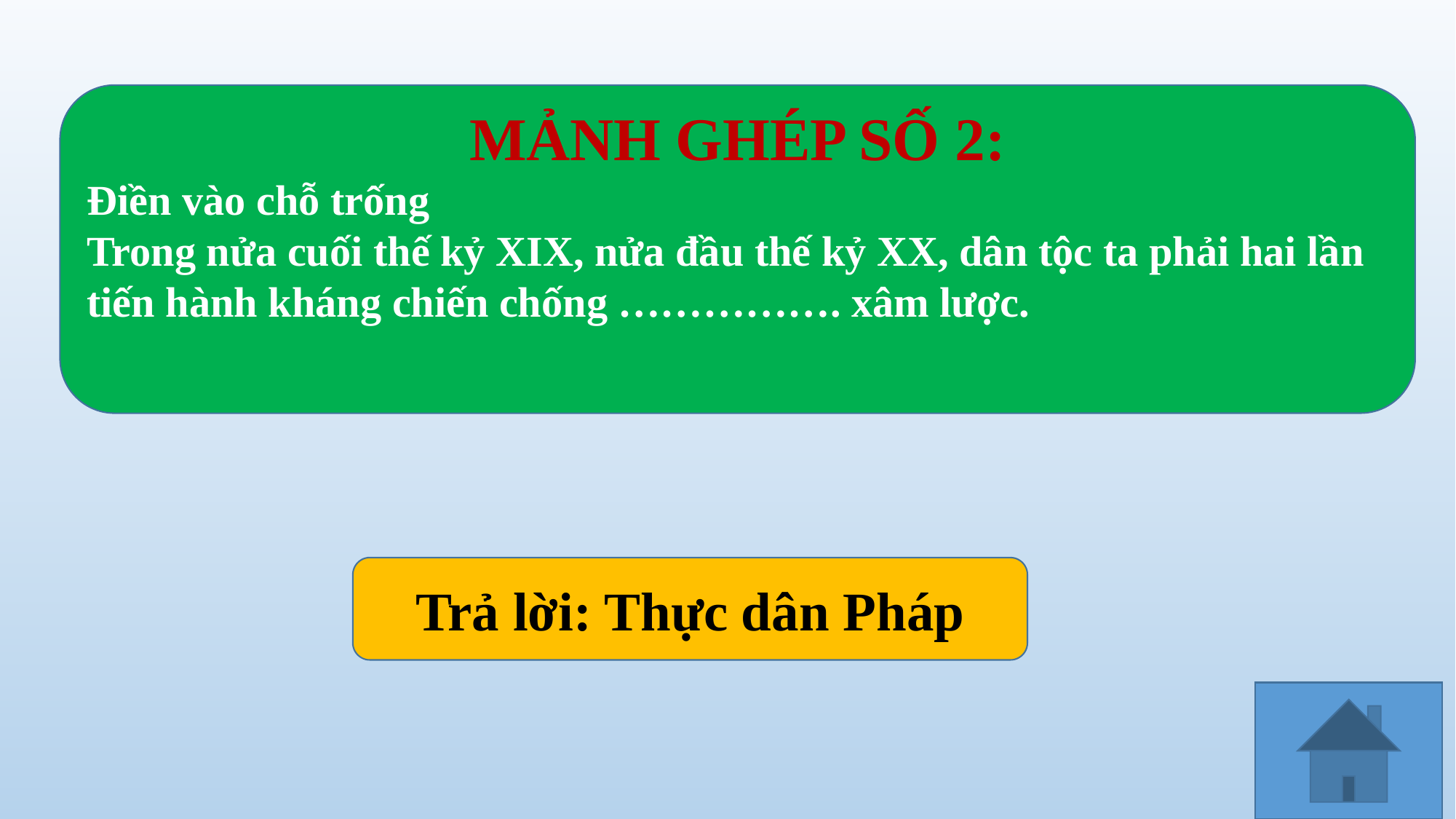

MẢNH GHÉP SỐ 2:
Điền vào chỗ trống
Trong nửa cuối thế kỷ XIX, nửa đầu thế kỷ XX, dân tộc ta phải hai lần tiến hành kháng chiến chống ……………. xâm lược.

Trả lời: Thực dân Pháp